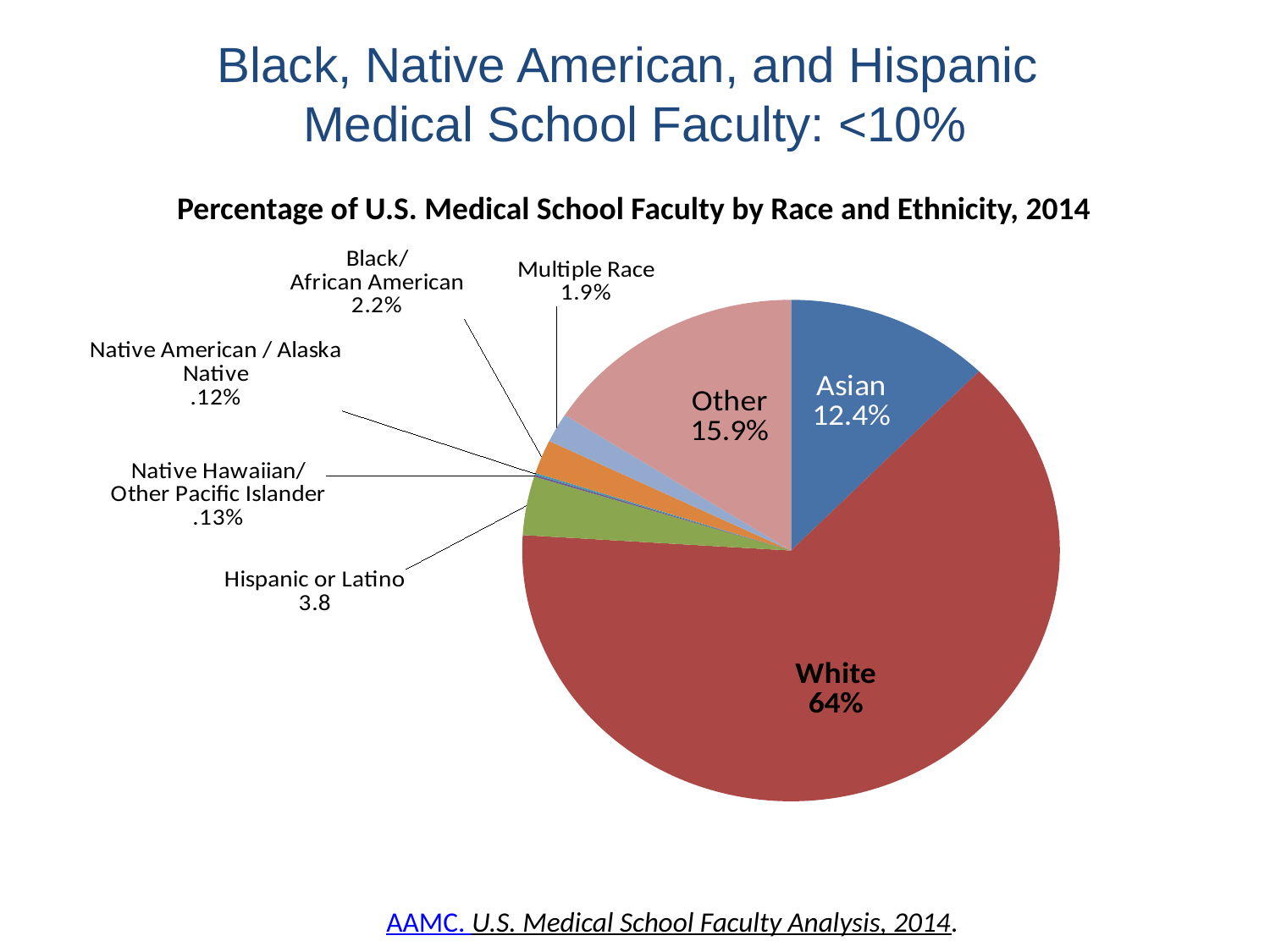

# Black, Native American, and Hispanic Medical School Faculty: <10%
Percentage of U.S. Medical School Faculty by Race and Ethnicity, 2014

### Chart

| Category | Column1 |
|---|---|
| Asian | 12.4 |
| White | 64.0 |
| Hispanic or Latino | 3.8 |
| Native Hawaiian/Other Pacific Islander | 0.13 |
| Native American/Alaska Native | 0.12 |
| Black/African American | 2.2 |
| Multiple Race | 1.9 |
| Other | 16.0 |
AAMC. U.S. Medical School Faculty Analysis, 2014.